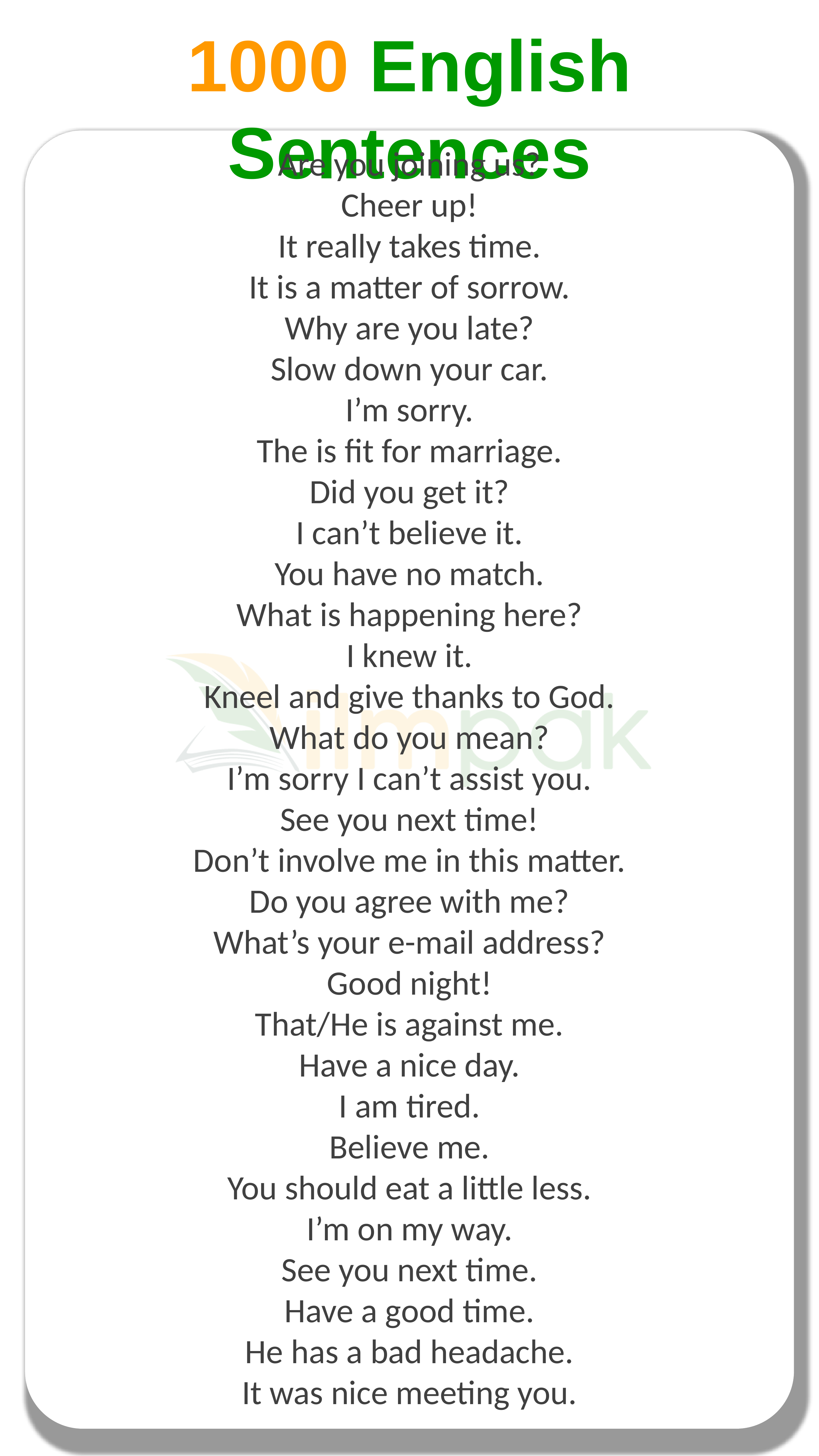

1000 English Sentences

Are you joining us?
Cheer up!
It really takes time.
It is a matter of sorrow.
Why are you late?
Slow down your car.
I’m sorry.
The is fit for marriage.
Did you get it?
I can’t believe it.
You have no match.
What is happening here?
I knew it.
Kneel and give thanks to God.
What do you mean?
I’m sorry I can’t assist you.
See you next time!
Don’t involve me in this matter.
Do you agree with me?
What’s your e-mail address?
Good night!
That/He is against me.
Have a nice day.
I am tired.
Believe me.
You should eat a little less.
I’m on my way.
See you next time.
Have a good time.
He has a bad headache.
It was nice meeting you.